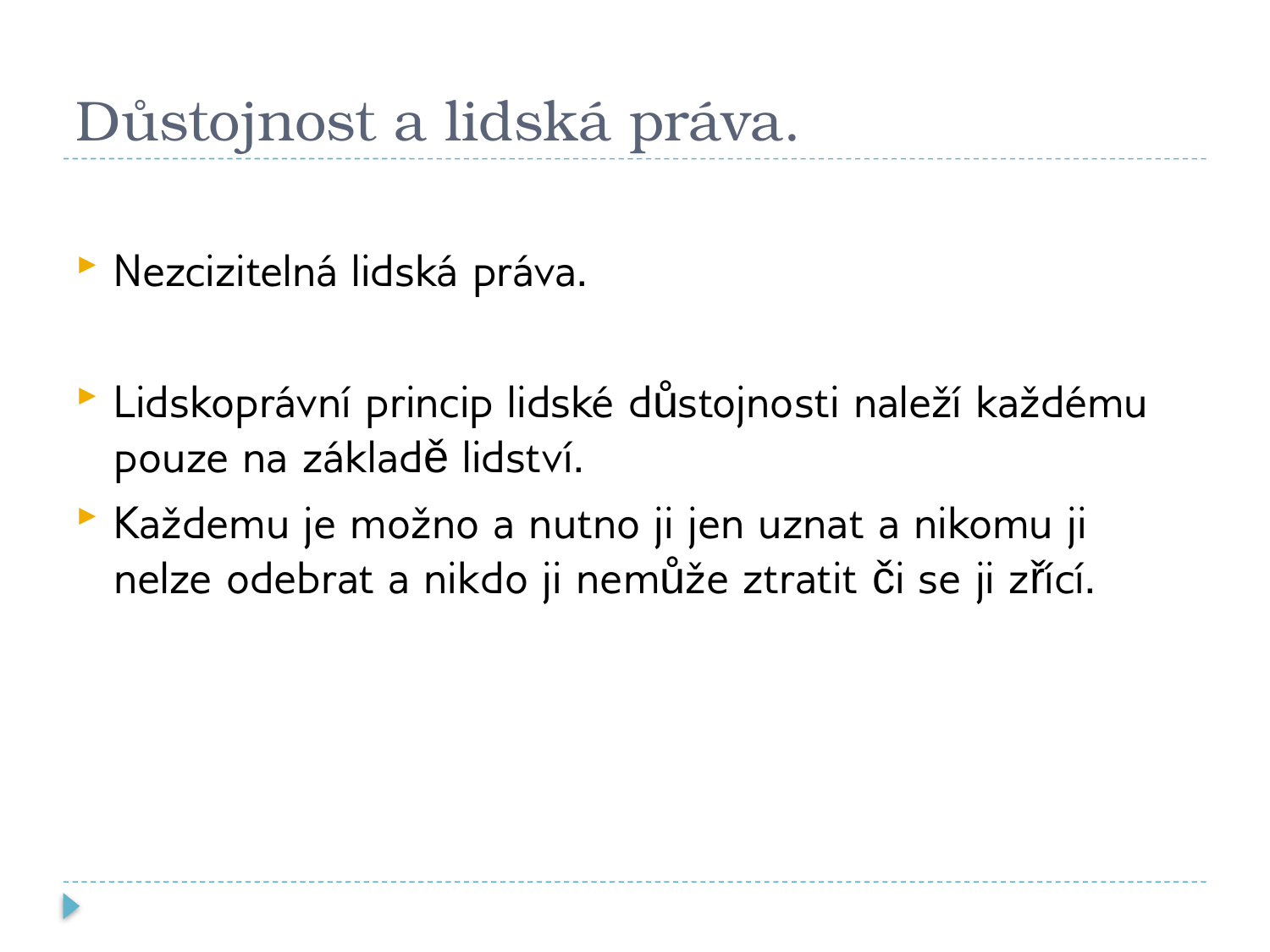

# Důstojnost a lidská práva.

Nezcizitelná lidská práva.

Lidskoprávní princip lidské důstojnosti naleží každému pouze na základě lidství.
Každemu je možno a nutno ji jen uznat a nikomu ji nelze odebrat a nikdo ji nemůže ztratit či se ji zřící.